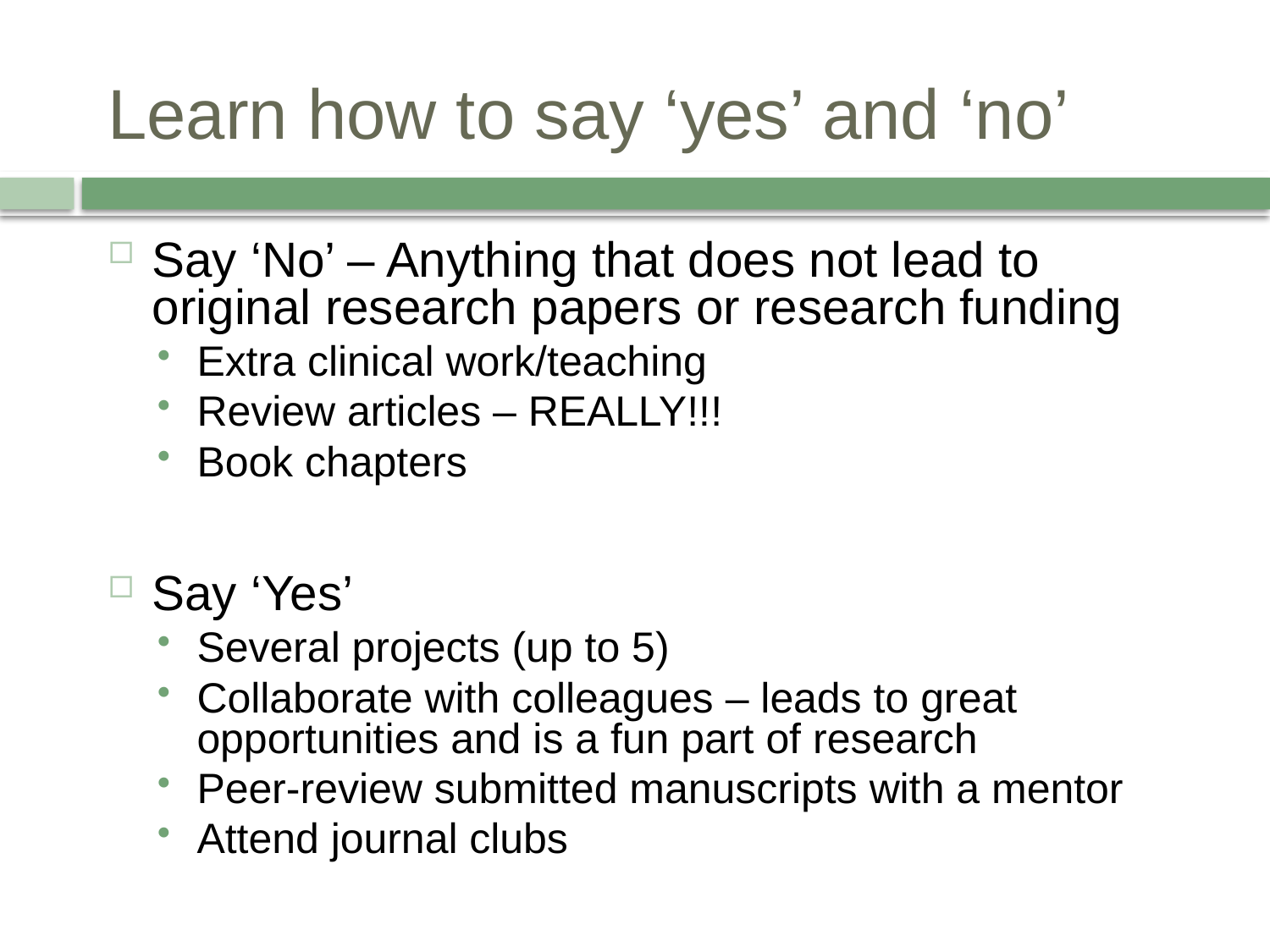

# Learn how to say ‘yes’ and ‘no’
Say ‘No’ – Anything that does not lead to original research papers or research funding
Extra clinical work/teaching
Review articles – REALLY!!!
Book chapters

Say ‘Yes’
Several projects (up to 5)
Collaborate with colleagues – leads to great opportunities and is a fun part of research
Peer-review submitted manuscripts with a mentor
Attend journal clubs